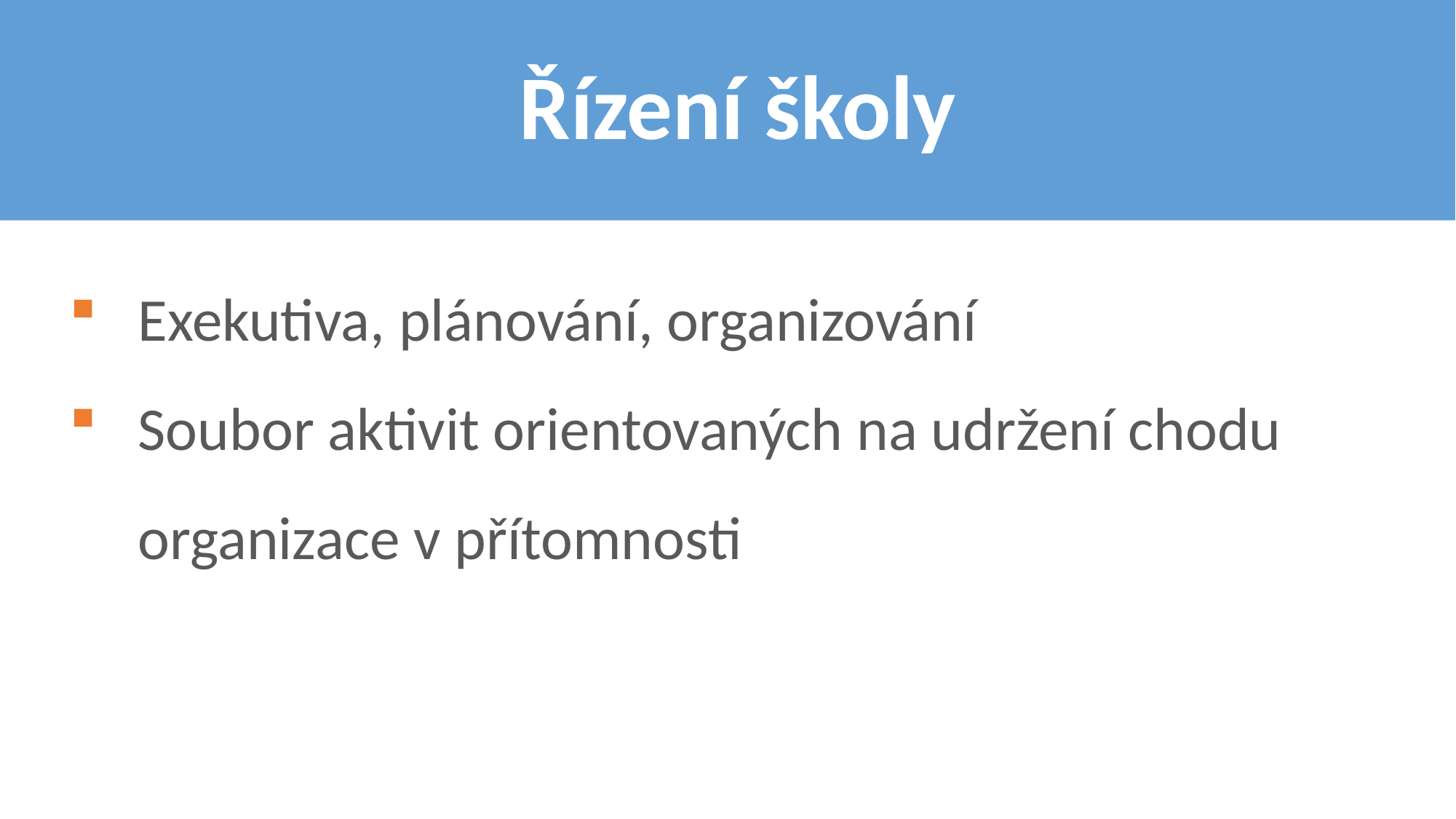

# Řízení školy
Exekutiva, plánování, organizování
Soubor aktivit orientovaných na udržení chodu organizace v přítomnosti